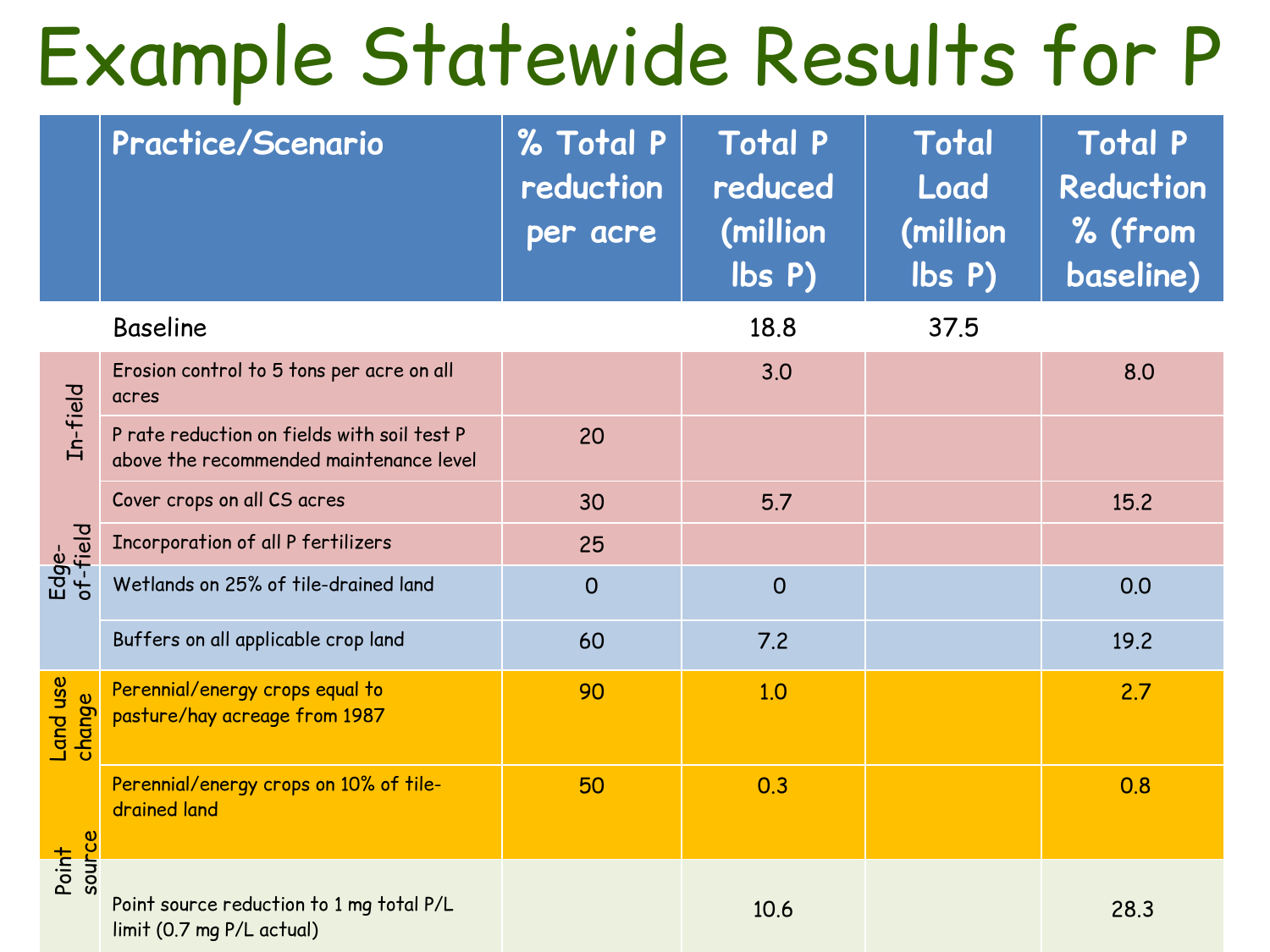

# Example Statewide Results for P
|  | Practice/Scenario | % Total P reduction per acre | Total P reduced (million lbs P) | Total Load (million lbs P) | Total P Reduction % (from baseline) |
| --- | --- | --- | --- | --- | --- |
|  | Baseline |  | 18.8 | 37.5 |  |
|  | Erosion control to 5 tons per acre on all acres |  | 3.0 |  | 8.0 |
|  | P rate reduction on fields with soil test P above the recommended maintenance level | 20 |  |  |  |
|  | Cover crops on all CS acres | 30 | 5.7 |  | 15.2 |
|  | Incorporation of all P fertilizers | 25 |  |  |  |
|  | Wetlands on 25% of tile-drained land | 0 | 0 |  | 0.0 |
|  | Buffers on all applicable crop land | 60 | 7.2 |  | 19.2 |
|  | Perennial/energy crops equal to pasture/hay acreage from 1987 | 90 | 1.0 |  | 2.7 |
|  | Perennial/energy crops on 10% of tile-drained land | 50 | 0.3 |  | 0.8 |
|  | Point source reduction to 1 mg total P/L limit (0.7 mg P/L actual) |  | 10.6 |  | 28.3 |
In-field
Edge-of-field
Land use change
Point source